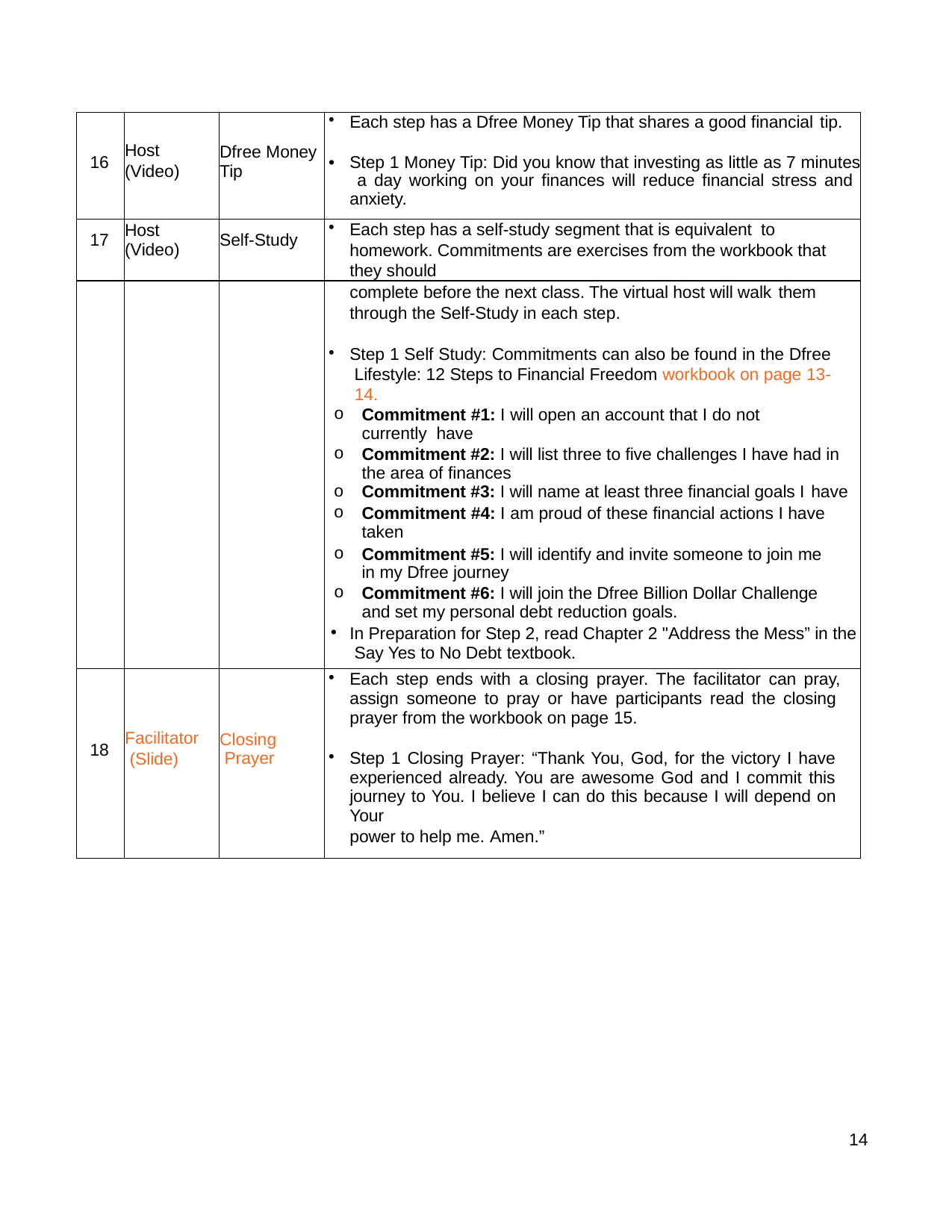

| 16 | Host (Video) | Dfree Money Tip | Each step has a Dfree Money Tip that shares a good financial tip. Step 1 Money Tip: Did you know that investing as little as 7 minutes a day working on your finances will reduce financial stress and anxiety. |
| --- | --- | --- | --- |
| 17 | Host (Video) | Self-Study | Each step has a self-study segment that is equivalent to homework. Commitments are exercises from the workbook that they should |
|  |  |  | complete before the next class. The virtual host will walk them through the Self-Study in each step. Step 1 Self Study: Commitments can also be found in the Dfree Lifestyle: 12 Steps to Financial Freedom workbook on page 13- 14. Commitment #1: I will open an account that I do not currently have Commitment #2: I will list three to five challenges I have had in the area of finances Commitment #3: I will name at least three financial goals I have Commitment #4: I am proud of these financial actions I have taken Commitment #5: I will identify and invite someone to join me in my Dfree journey Commitment #6: I will join the Dfree Billion Dollar Challenge and set my personal debt reduction goals. In Preparation for Step 2, read Chapter 2 "Address the Mess” in the Say Yes to No Debt textbook. |
| 18 | Facilitator (Slide) | Closing Prayer | Each step ends with a closing prayer. The facilitator can pray, assign someone to pray or have participants read the closing prayer from the workbook on page 15. Step 1 Closing Prayer: “Thank You, God, for the victory I have experienced already. You are awesome God and I commit this journey to You. I believe I can do this because I will depend on Your power to help me. Amen.” |
14